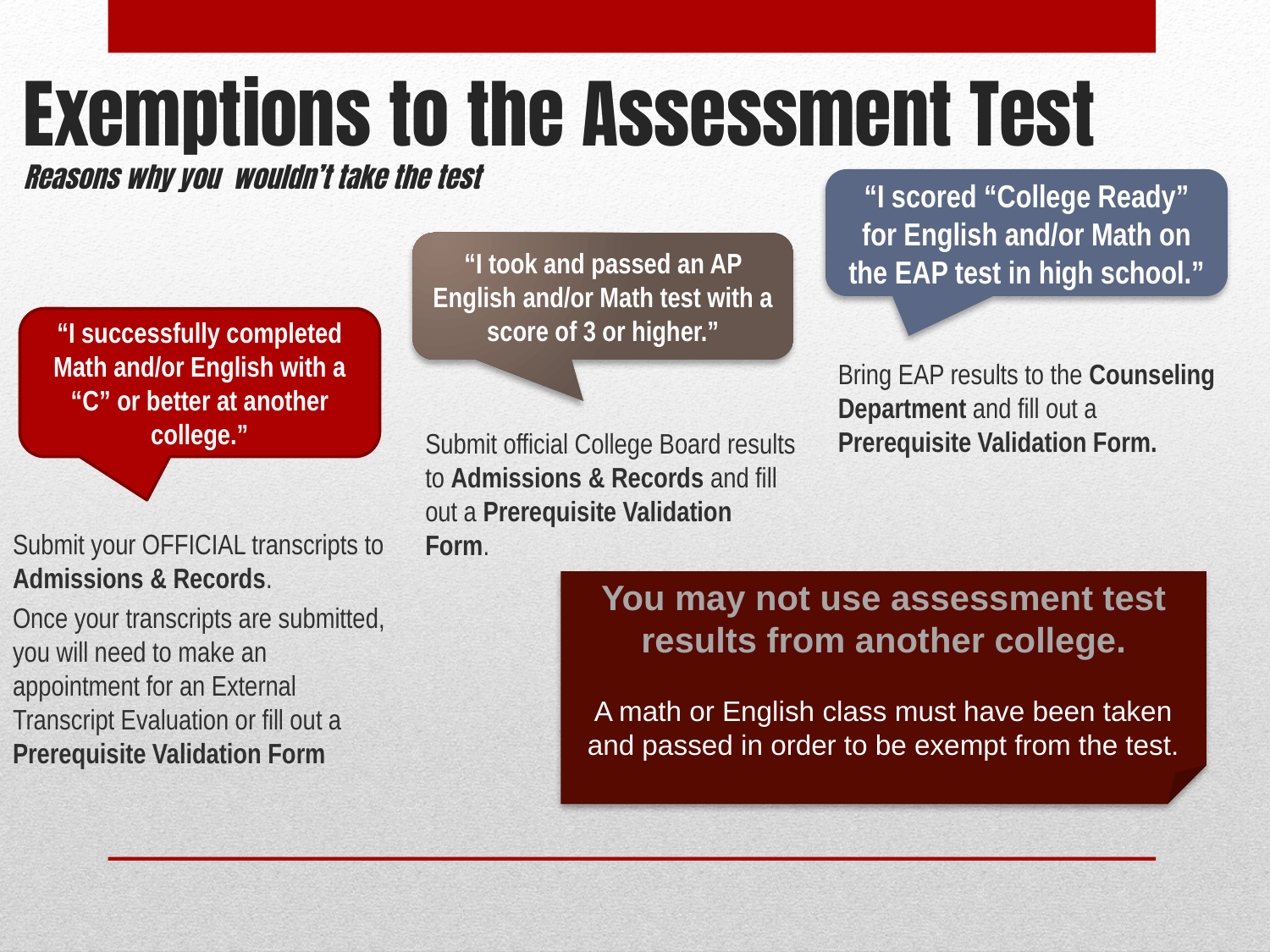

# Exemptions to the Assessment Test Reasons why you  wouldn’t take the test
“I scored “College Ready” for English and/or Math on the EAP test in high school.”
“I took and passed an AP English and/or Math test with a score of 3 or higher.”
Bring EAP results to the Counseling Department and fill out a Prerequisite Validation Form.
“I successfully completed Math and/or English with a “C” or better at another college.”
Submit official College Board results to Admissions & Records and fill out a Prerequisite Validation Form.
Submit your OFFICIAL transcripts to Admissions & Records.
Once your transcripts are submitted, you will need to make an appointment for an External Transcript Evaluation or fill out a Prerequisite Validation Form
You may not use assessment test results from another college.

A math or English class must have been taken and passed in order to be exempt from the test.